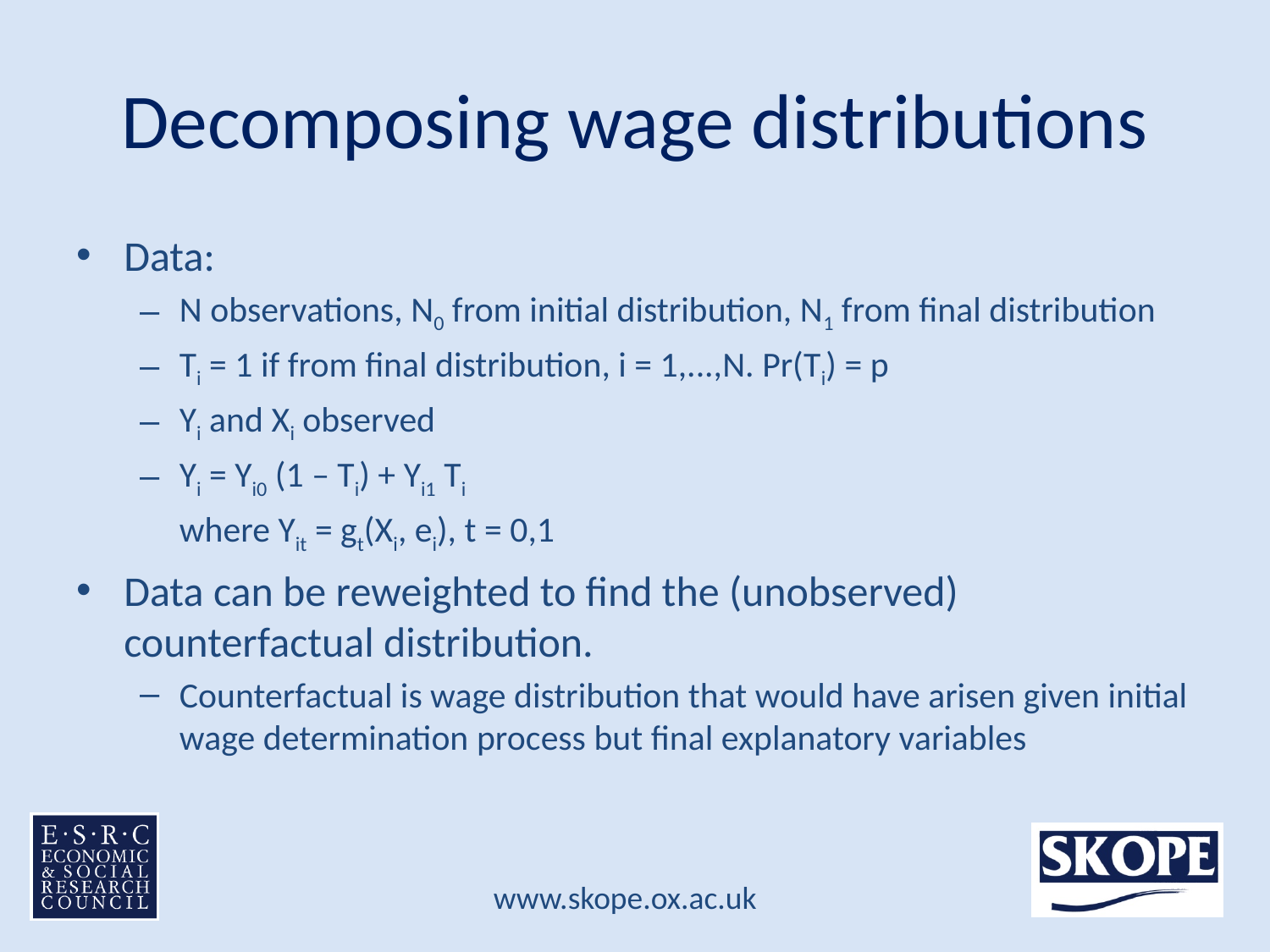

# Decomposing wage distributions
Data:
N observations, N0 from initial distribution, N1 from final distribution
Ti = 1 if from final distribution, i = 1,...,N. Pr(Ti) = p
Yi and Xi observed
Yi = Yi0 (1 – Ti) + Yi1 Ti
	where Yit = gt(Xi, ei), t = 0,1
Data can be reweighted to find the (unobserved) counterfactual distribution.
Counterfactual is wage distribution that would have arisen given initial wage determination process but final explanatory variables